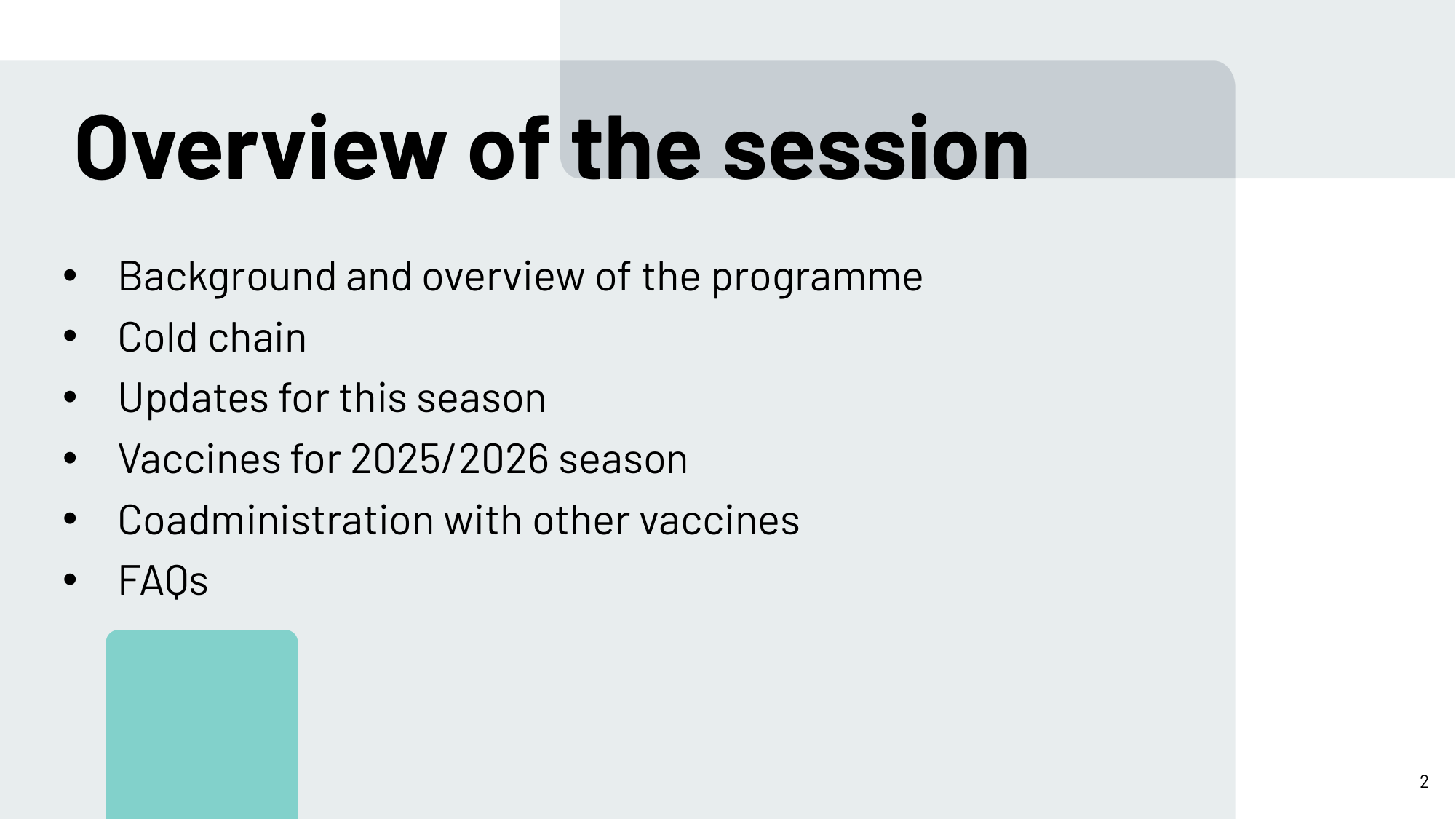

# Overview of the session
Background and overview of the programme
Cold chain
Updates for this season
Vaccines for 2025/2026 season
Coadministration with other vaccines
FAQs